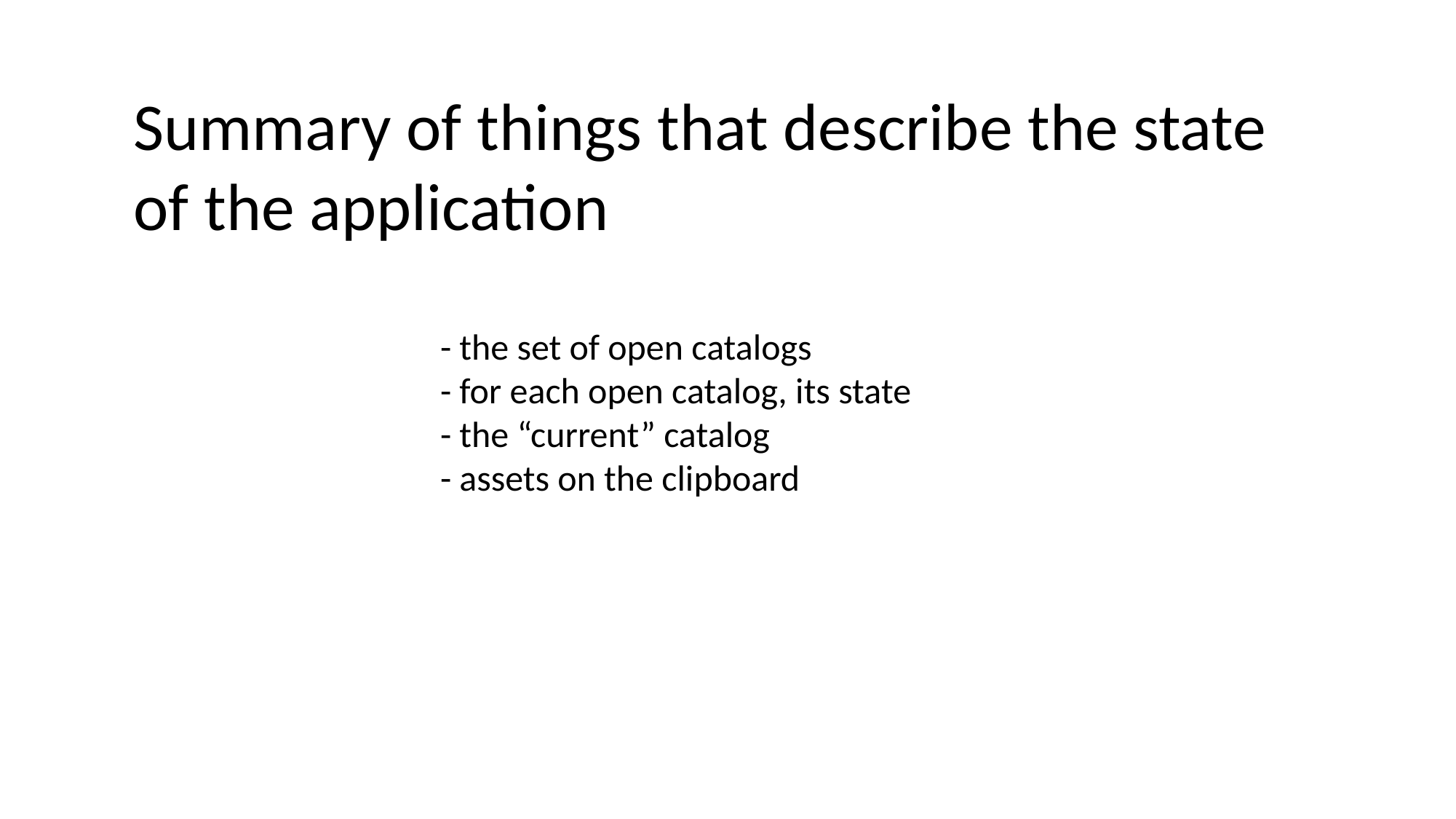

Summary of things that describe the state of the application
- the set of open catalogs
- for each open catalog, its state
- the “current” catalog
- assets on the clipboard